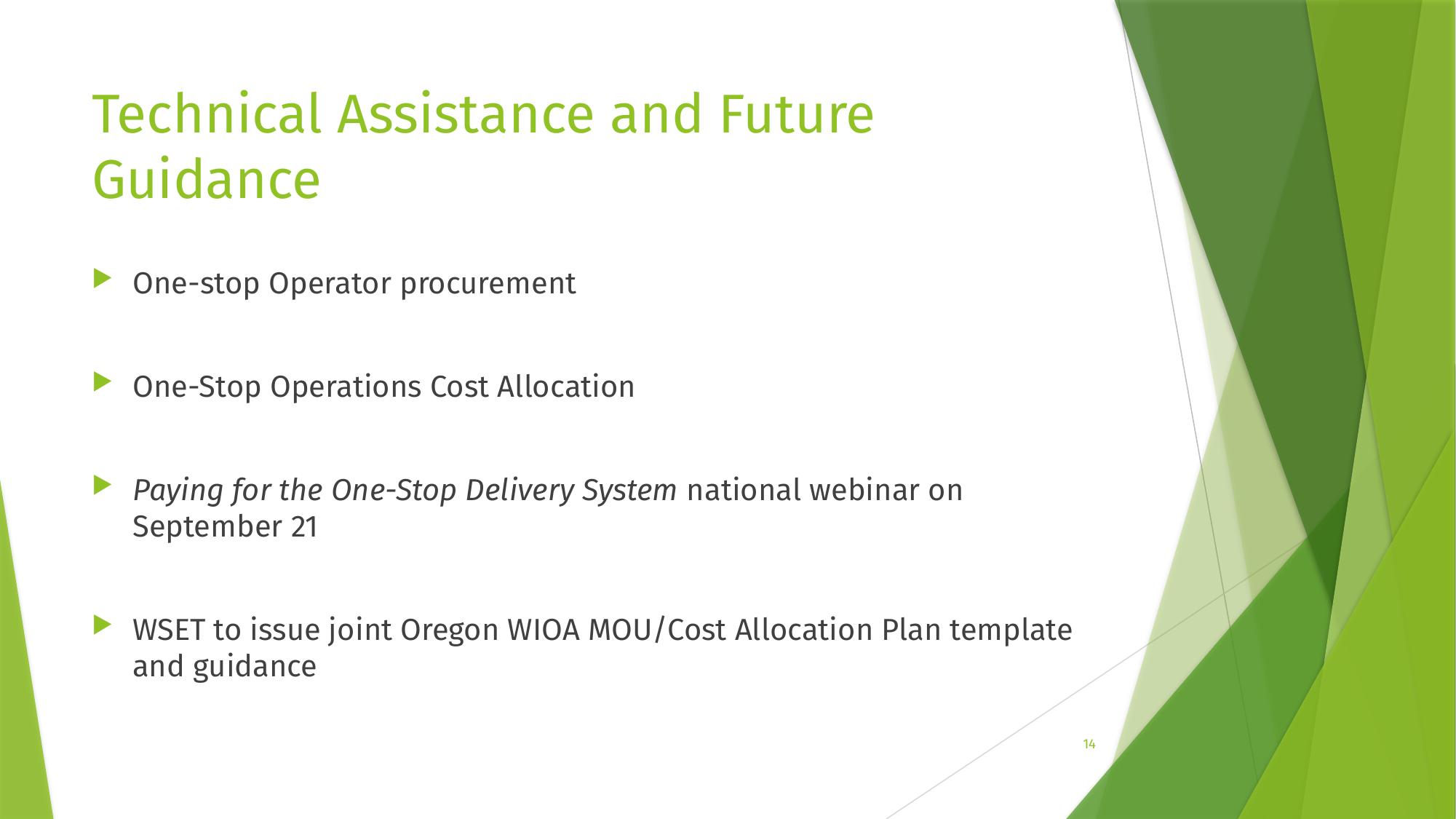

# Technical Assistance and Future Guidance
One-stop Operator procurement

One-Stop Operations Cost Allocation

Paying for the One-Stop Delivery System national webinar on September 21

WSET to issue joint Oregon WIOA MOU/Cost Allocation Plan template and guidance
14